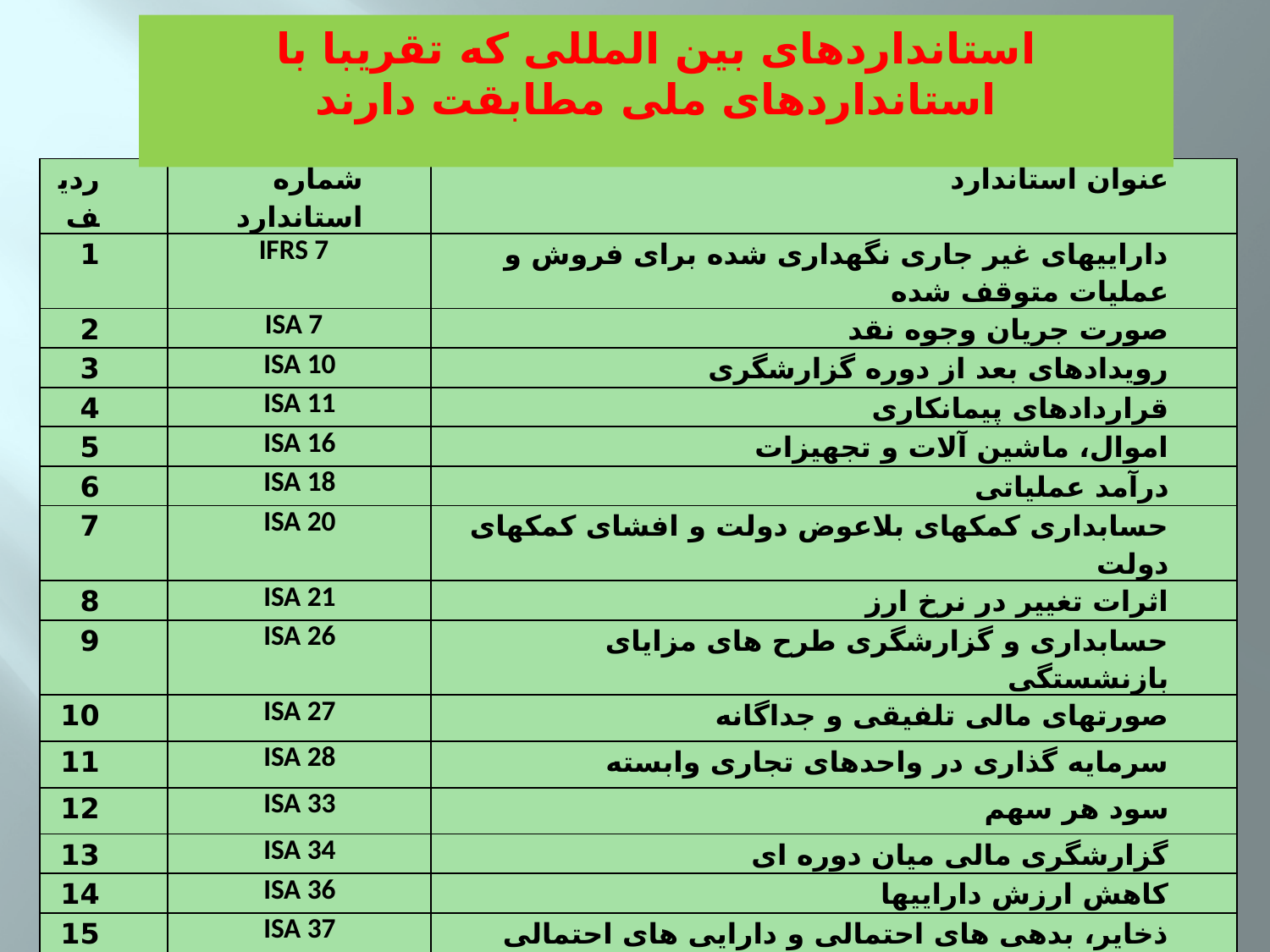

استانداردهای بین المللی که تقریبا با استانداردهای ملی مطابقت دارند

| ردیف | شماره استاندارد | عنوان استاندارد |
| --- | --- | --- |
| 1 | IFRS 7 | داراییهای غیر جاری نگهداری شده برای فروش و عملیات متوقف شده |
| 2 | ISA 7 | صورت جریان وجوه نقد |
| 3 | ISA 10 | رویدادهای بعد از دوره گزارشگری |
| 4 | ISA 11 | قراردادهای پیمانکاری |
| 5 | ISA 16 | اموال، ماشین آلات و تجهیزات |
| 6 | ISA 18 | درآمد عملیاتی |
| 7 | ISA 20 | حسابداری کمکهای بلاعوض دولت و افشای کمکهای دولت |
| 8 | ISA 21 | اثرات تغییر در نرخ ارز |
| 9 | ISA 26 | حسابداری و گزارشگری طرح های مزایای بازنشستگی |
| 10 | ISA 27 | صورتهای مالی تلفیقی و جداگانه |
| 11 | ISA 28 | سرمایه گذاری در واحدهای تجاری وابسته |
| 12 | ISA 33 | سود هر سهم |
| 13 | ISA 34 | گزارشگری مالی میان دوره ای |
| 14 | ISA 36 | کاهش ارزش داراییها |
| 15 | ISA 37 | ذخایر، بدهی های احتمالی و دارایی های احتمالی |
| 16 | ISA 38 | دارایهای نامشهود |
| 17 | ISA 41 | فعالیتهای کشاورزی |